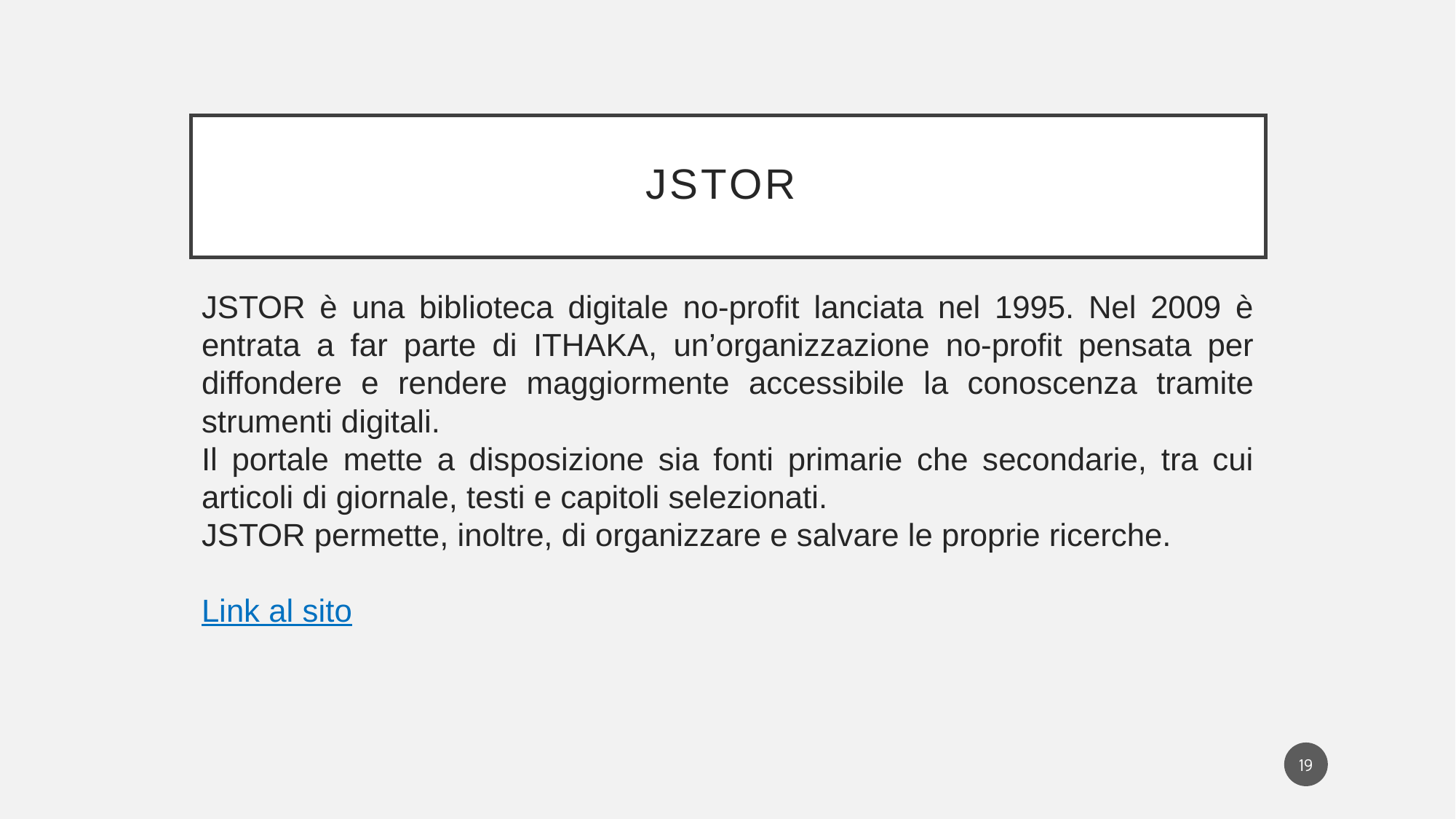

# jstor
JSTOR è una biblioteca digitale no-profit lanciata nel 1995. Nel 2009 è entrata a far parte di ITHAKA, un’organizzazione no-profit pensata per diffondere e rendere maggiormente accessibile la conoscenza tramite strumenti digitali.
Il portale mette a disposizione sia fonti primarie che secondarie, tra cui articoli di giornale, testi e capitoli selezionati.
JSTOR permette, inoltre, di organizzare e salvare le proprie ricerche.

Link al sito

19